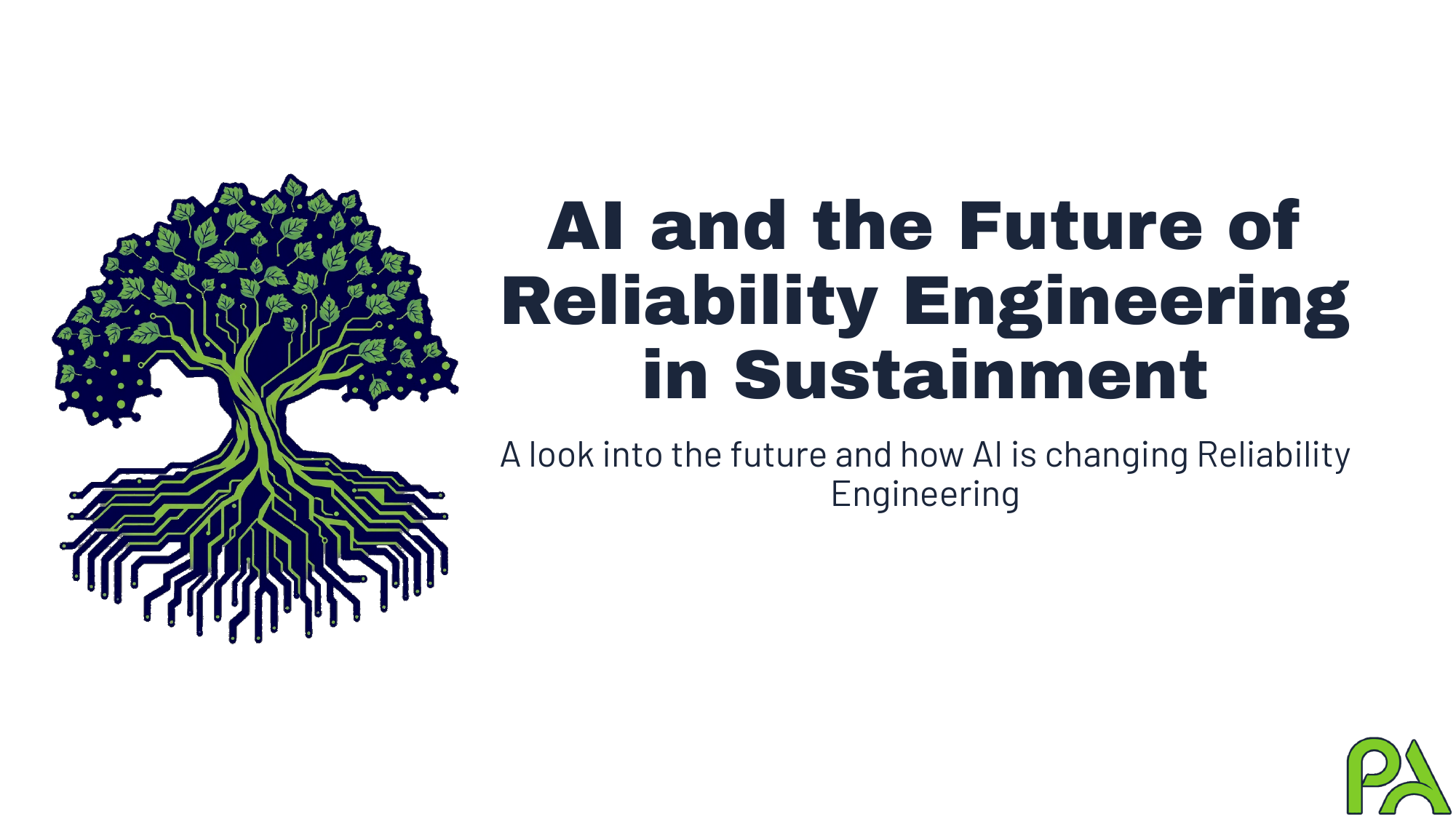

# AI and the Future of Reliability Engineering in Sustainment
A look into the future and how AI is changing Reliability Engineering